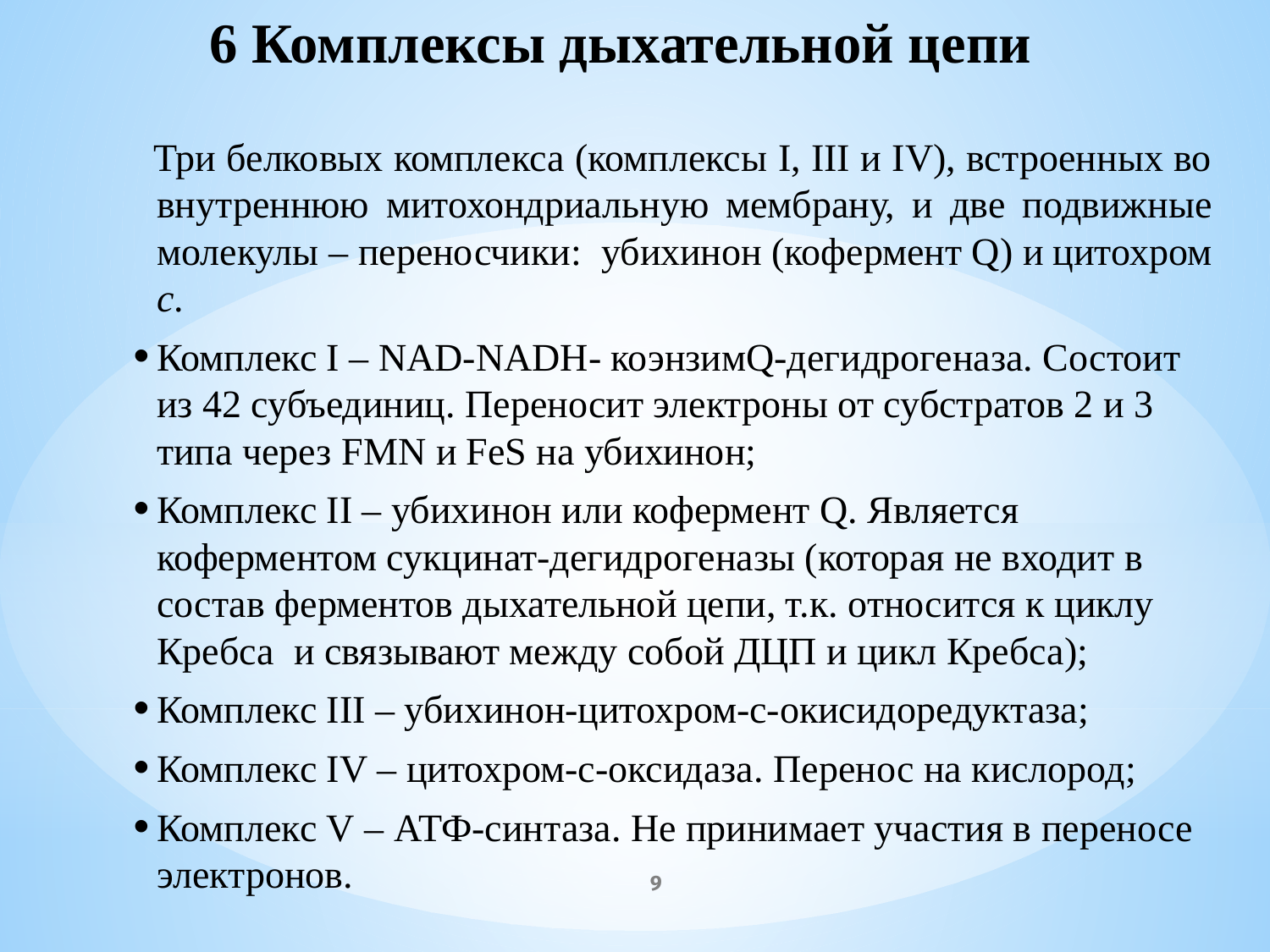

6 Комплексы дыхательной цепи
  Три белковых комплекса (комплексы I, III и IV), встроенных во внутреннюю митохондриальную мембрану, и две подвижные молекулы – переносчики:  убихинон (кофермент Q) и цитохром с.
Комплекс I – NAD-NADH- коэнзимQ-дегидрогеназа. Состоит из 42 субъединиц. Переносит электроны от субстратов 2 и 3 типа через FMN и FeS на убихинон;
Комплекс II – убихинон или кофермент Q. Является коферментом сукцинат-дегидрогеназы (которая не входит в состав ферментов дыхательной цепи, т.к. относится к циклу Кребса  и связывают между собой ДЦП и цикл Кребса);
Комплекс III – убихинон-цитохром-с-окисидоредуктаза;
Комплекс IV – цитохром-с-оксидаза. Перенос на кислород;
Комплекс V – АТФ-синтаза. Не принимает участия в переносе электронов.

9